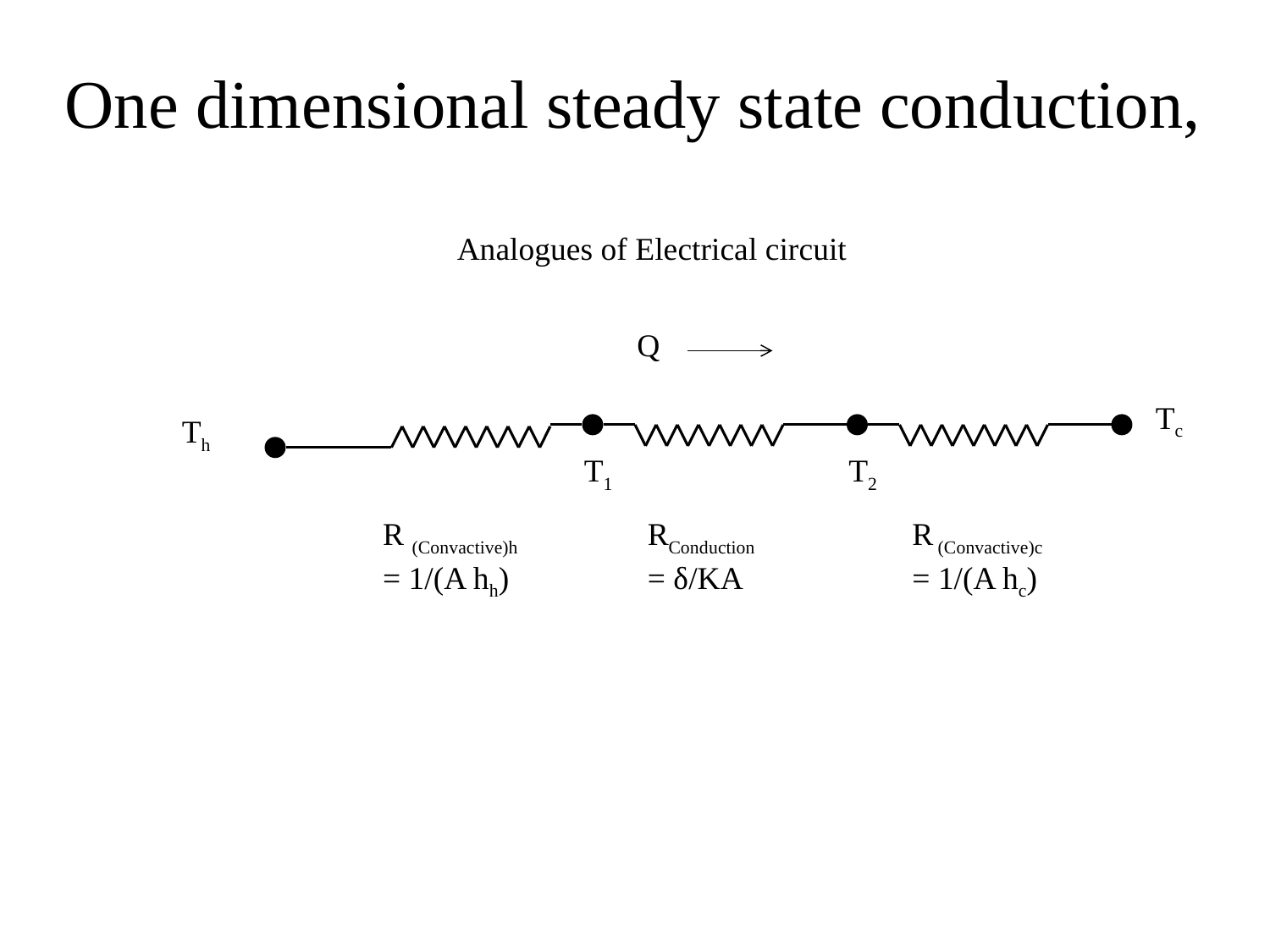

# One dimensional steady state conduction,

Analogues of Electrical circuit
Q
Tc
Th

T1
T2
R (Convactive)h
= 1/(A hh)
RConduction
= δ/KA
R (Convactive)c
= 1/(A hc)